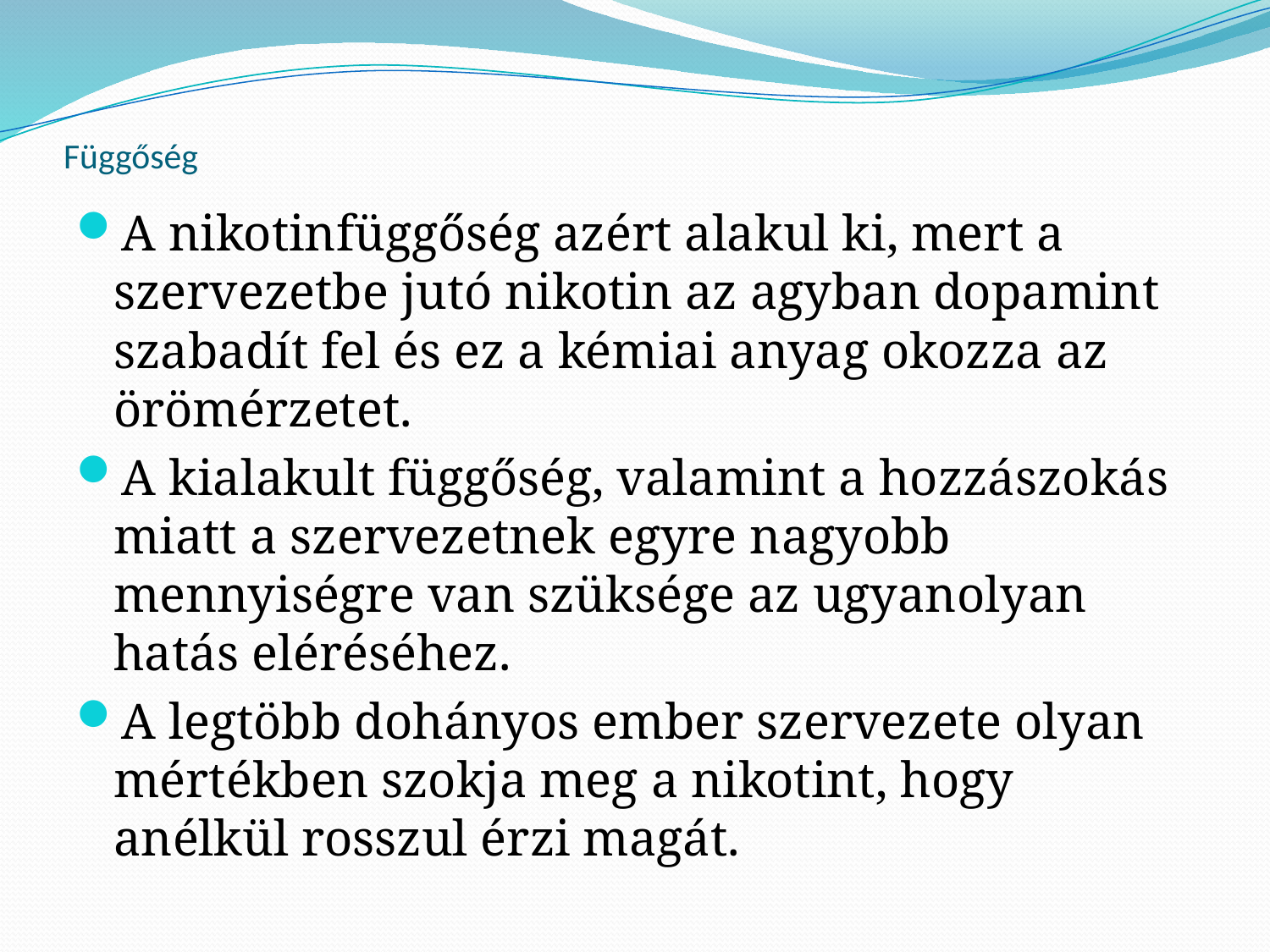

# Függőség
A nikotinfüggőség azért alakul ki, mert a szervezetbe jutó nikotin az agyban dopamint szabadít fel és ez a kémiai anyag okozza az örömérzetet.
A kialakult függőség, valamint a hozzászokás miatt a szervezetnek egyre nagyobb mennyiségre van szüksége az ugyanolyan hatás eléréséhez.
A legtöbb dohányos ember szervezete olyan mértékben szokja meg a nikotint, hogy anélkül rosszul érzi magát.